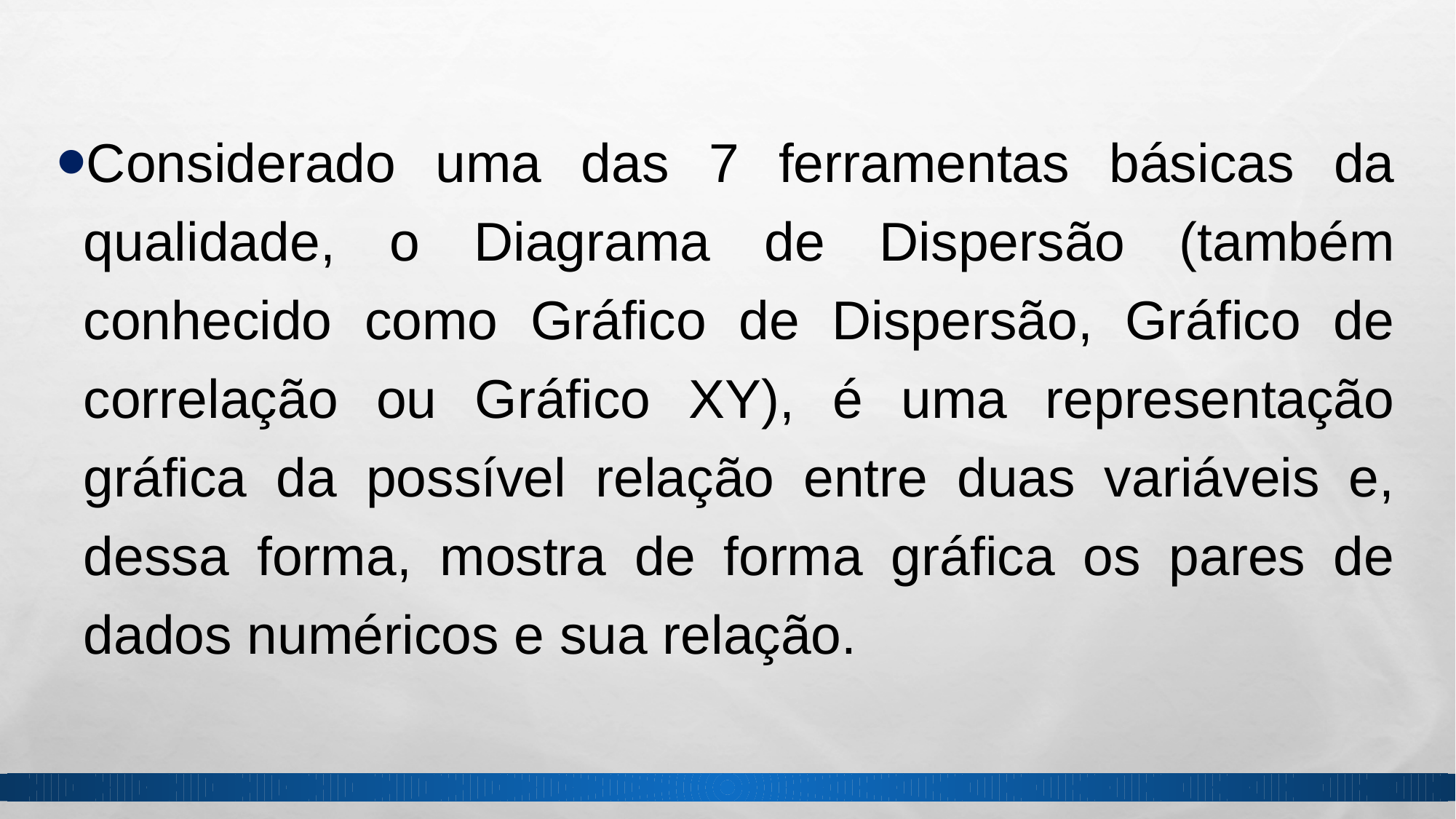

Considerado uma das 7 ferramentas básicas da qualidade, o Diagrama de Dispersão (também conhecido como Gráfico de Dispersão, Gráfico de correlação ou Gráfico XY), é uma representação gráfica da possível relação entre duas variáveis e, dessa forma, mostra de forma gráfica os pares de dados numéricos e sua relação.